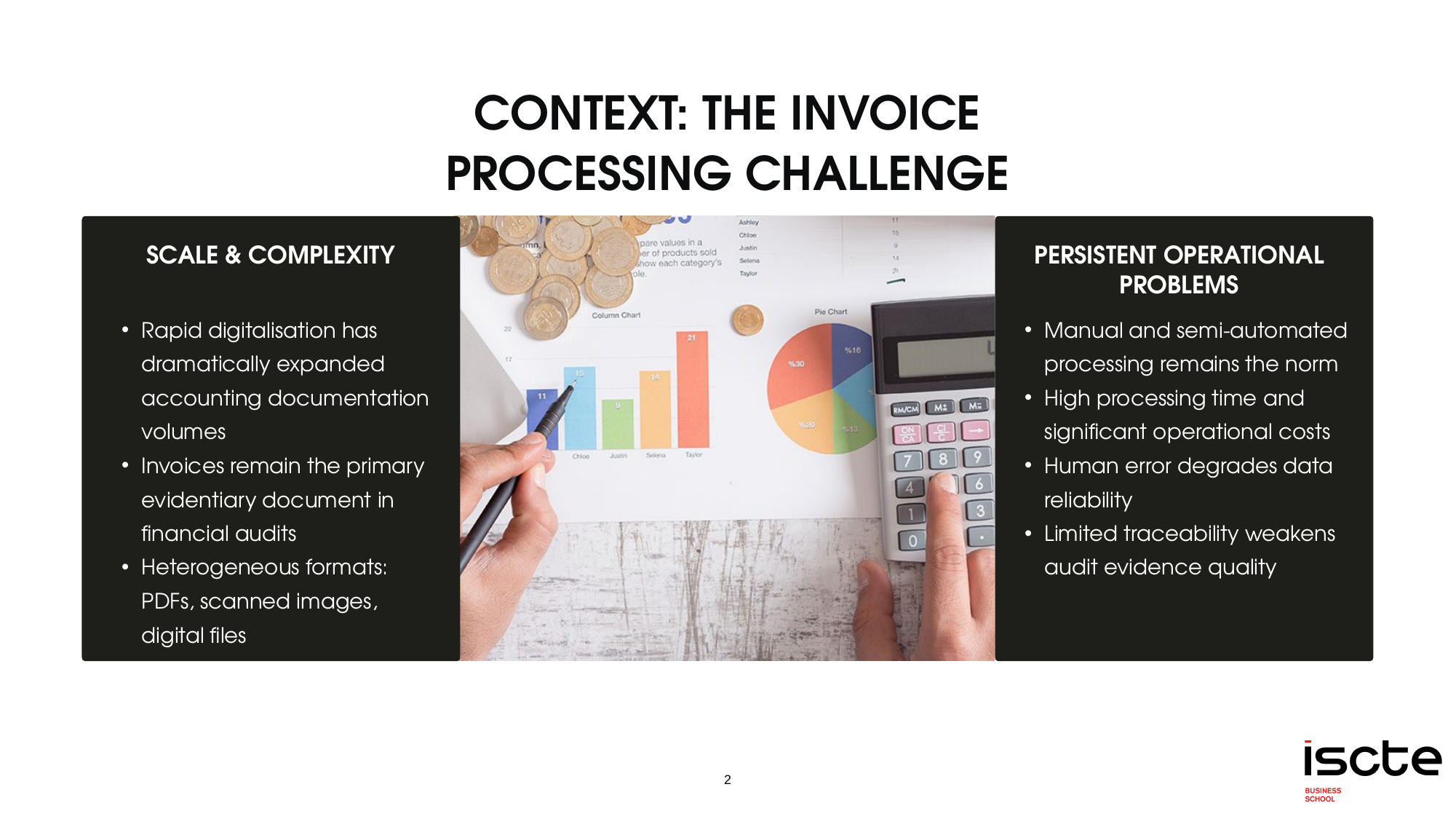

4

CONTEXT: THE INVOICE PROCESSING CHALLENGE

SCALE & COMPLEXITY
PERSISTENT OPERATIONAL PROBLEMS
Rapid digitalisation has dramatically expanded accounting documentation volumes
Invoices remain the primary evidentiary document in financial audits
Heterogeneous formats: PDFs, scanned images, digital files
Manual and semi-automated processing remains the norm
High processing time and significant operational costs
Human error degrades data reliability
Limited traceability weakens audit evidence quality

2